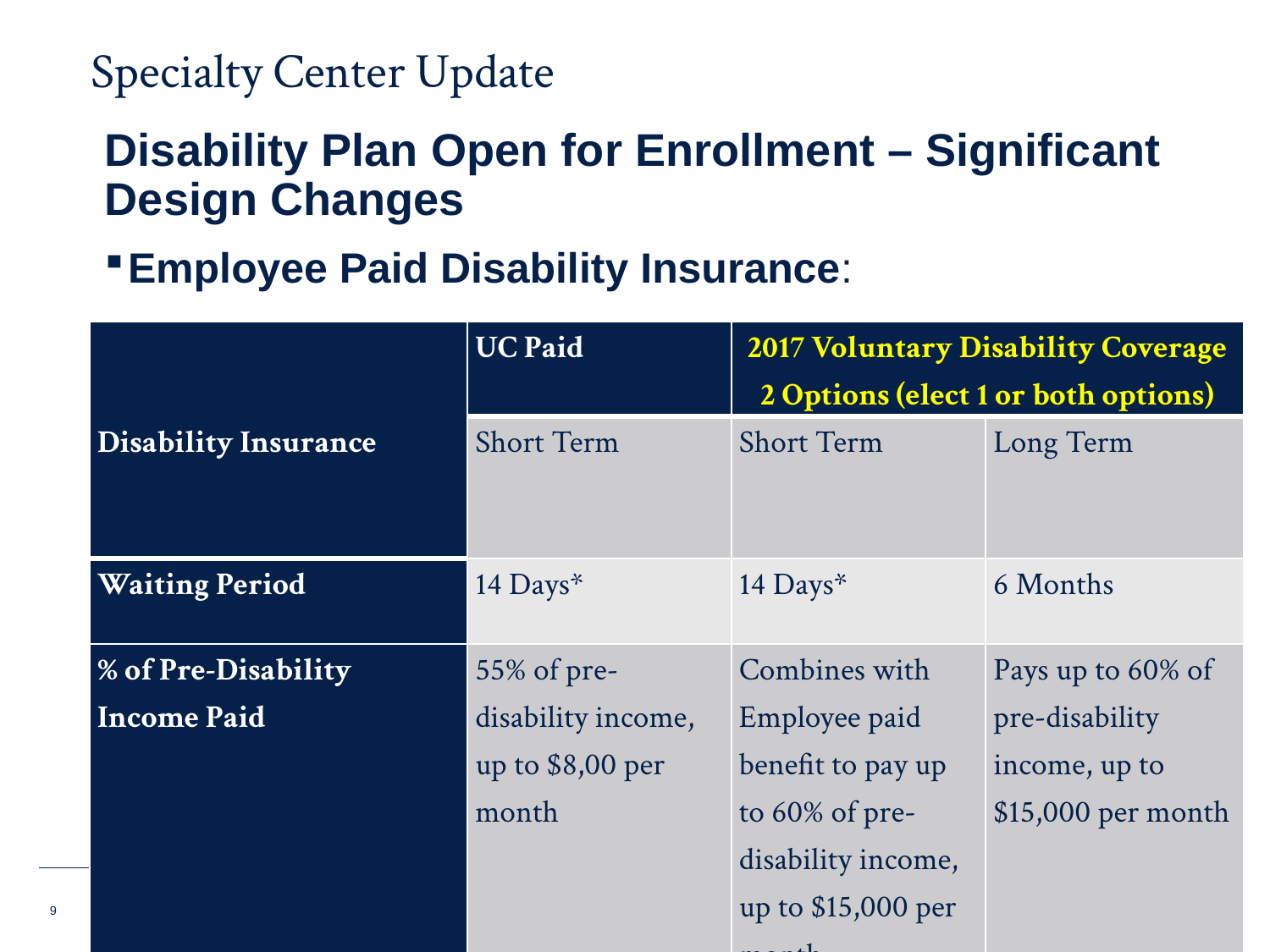

# Specialty Center Update
Disability Plan Open for Enrollment – Significant Design Changes
Employee Paid Disability Insurance:
| Disability Insurance | UC Paid | 2017 Voluntary Disability Coverage 2 Options (elect 1 or both options) |  |
| --- | --- | --- | --- |
|  | Short Term | Short Term | Long Term |
| Waiting Period | 14 Days\* | 14 Days\* | 6 Months |
| % of Pre-Disability Income Paid | 55% of pre-disability income, up to $8,00 per month | Combines with Employee paid benefit to pay up to 60% of pre-disability income, up to $15,000 per month | Pays up to 60% of pre-disability income, up to $15,000 per month |
| Benefit Period | Up to 6 months | Up to 6 months | Up to Social Security Retirement age\*\* |
| \*Still requires EE to use 22 working days of S/L if available \*\*If age at disability is 60+, plan may pay beyond age 65 |  |  |  |
9